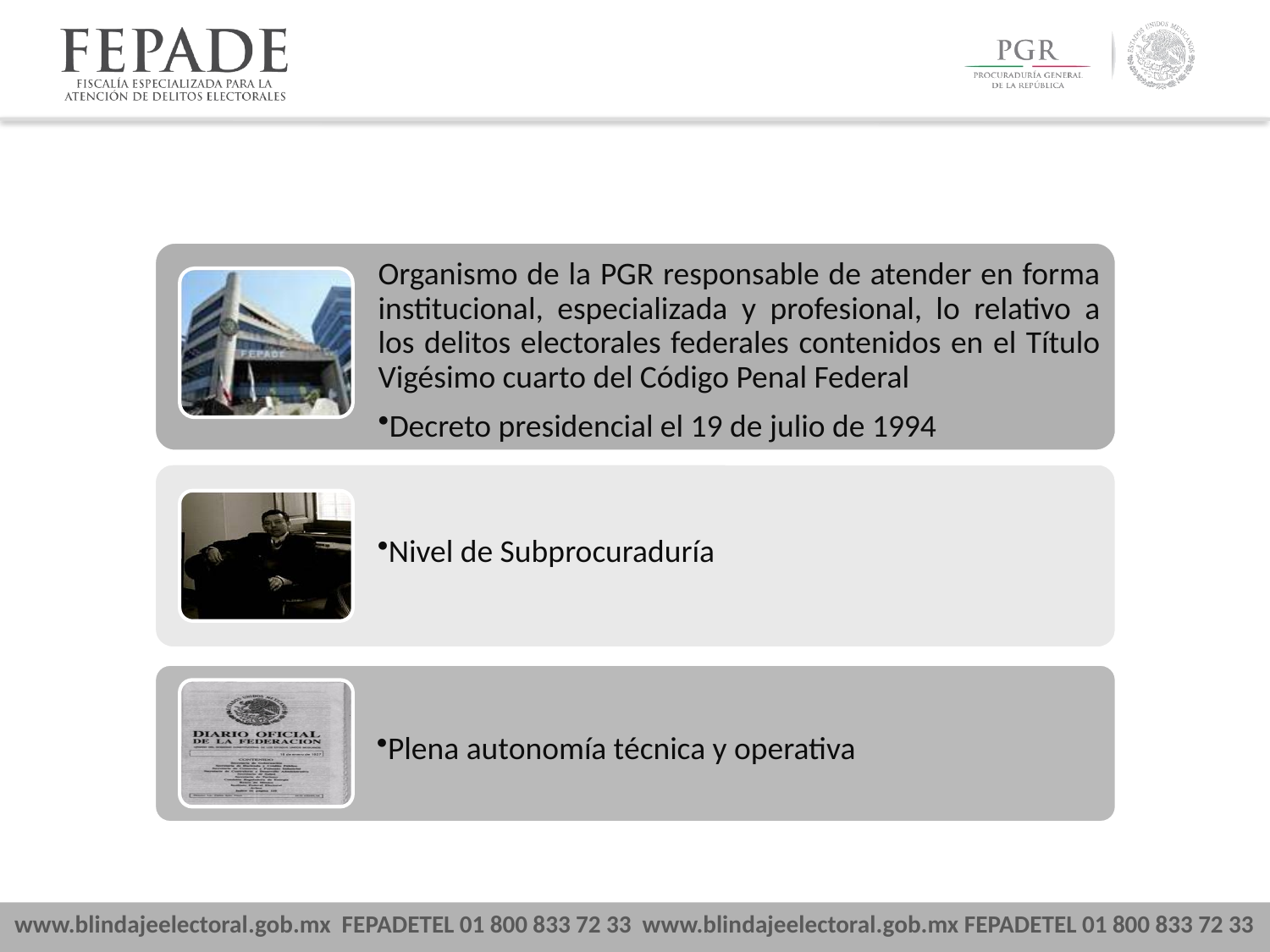

Organismo de la PGR responsable de atender en forma institucional, especializada y profesional, lo relativo a los delitos electorales federales contenidos en el Título Vigésimo cuarto del Código Penal Federal
Decreto presidencial el 19 de julio de 1994

Nivel de Subprocuraduría

Plena autonomía técnica y operativa